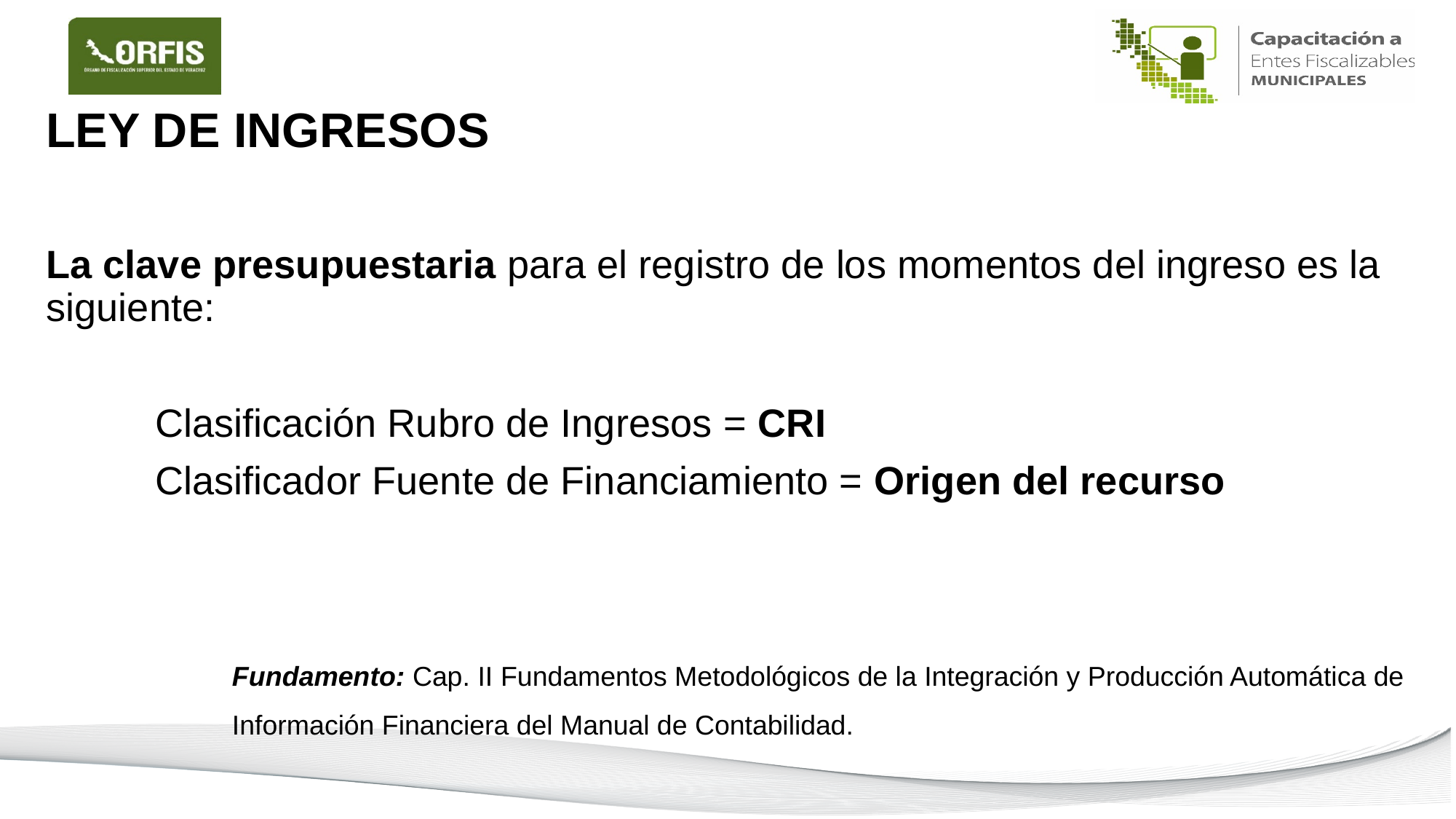

Ley de Ingresos

La clave presupuestaria para el registro de los momentos del ingreso es la siguiente:

	Clasificación Rubro de Ingresos = CRI
	Clasificador Fuente de Financiamiento = Origen del recurso

Fundamento: Cap. II Fundamentos Metodológicos de la Integración y Producción Automática de Información Financiera del Manual de Contabilidad.